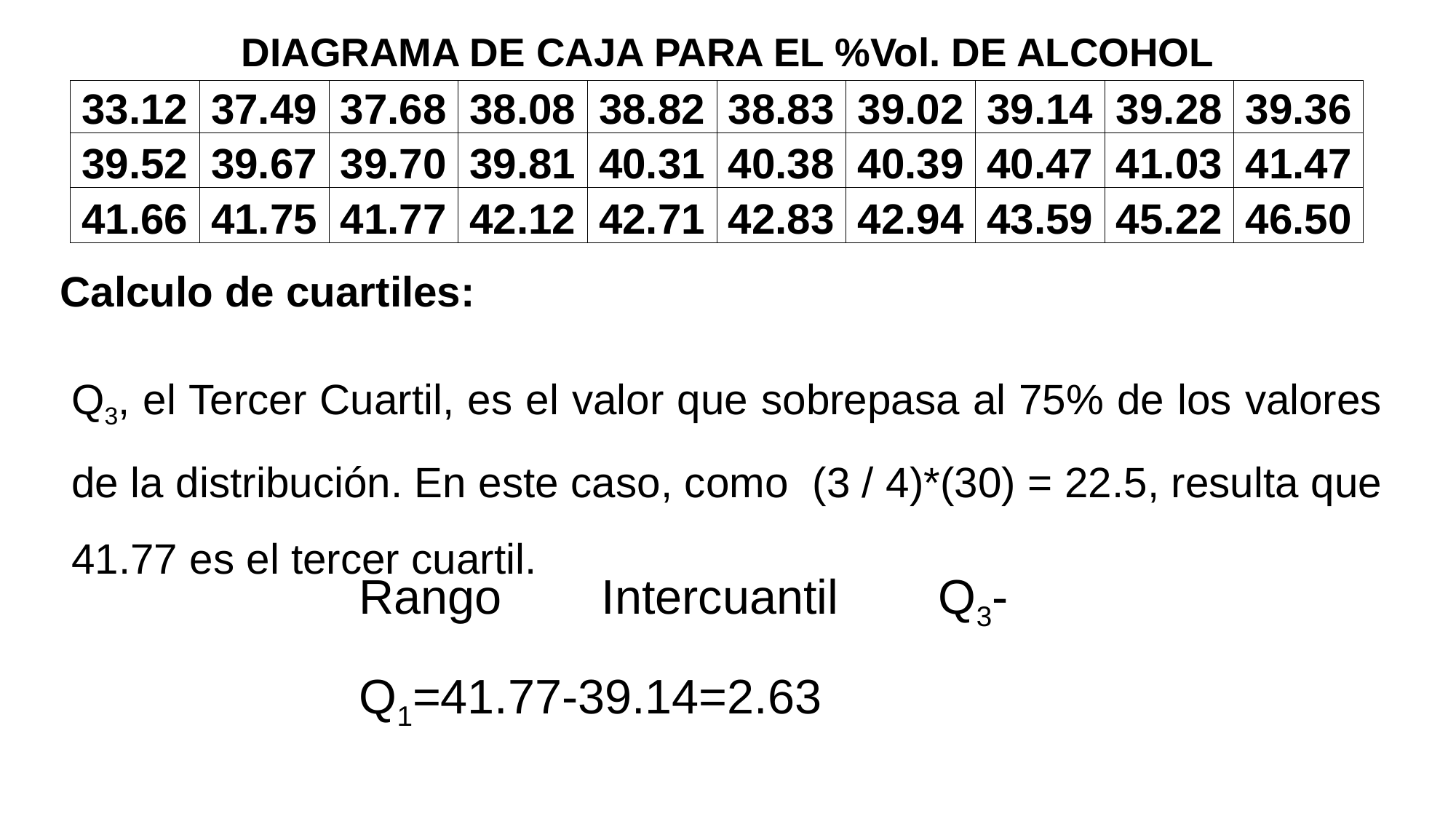

# DIAGRAMA DE CAJA PARA EL %Vol. DE ALCOHOL
| 33.12 | 37.49 | 37.68 | 38.08 | 38.82 | 38.83 | 39.02 | 39.14 | 39.28 | 39.36 |
| --- | --- | --- | --- | --- | --- | --- | --- | --- | --- |
| 39.52 | 39.67 | 39.70 | 39.81 | 40.31 | 40.38 | 40.39 | 40.47 | 41.03 | 41.47 |
| 41.66 | 41.75 | 41.77 | 42.12 | 42.71 | 42.83 | 42.94 | 43.59 | 45.22 | 46.50 |
Calculo de cuartiles:
Q3, el Tercer Cuartil, es el valor que sobrepasa al 75% de los valores de la distribución. En este caso, como  (3 / 4)*(30) = 22.5, resulta que 41.77 es el tercer cuartil.
Rango Intercuantil Q3-Q1=41.77-39.14=2.63